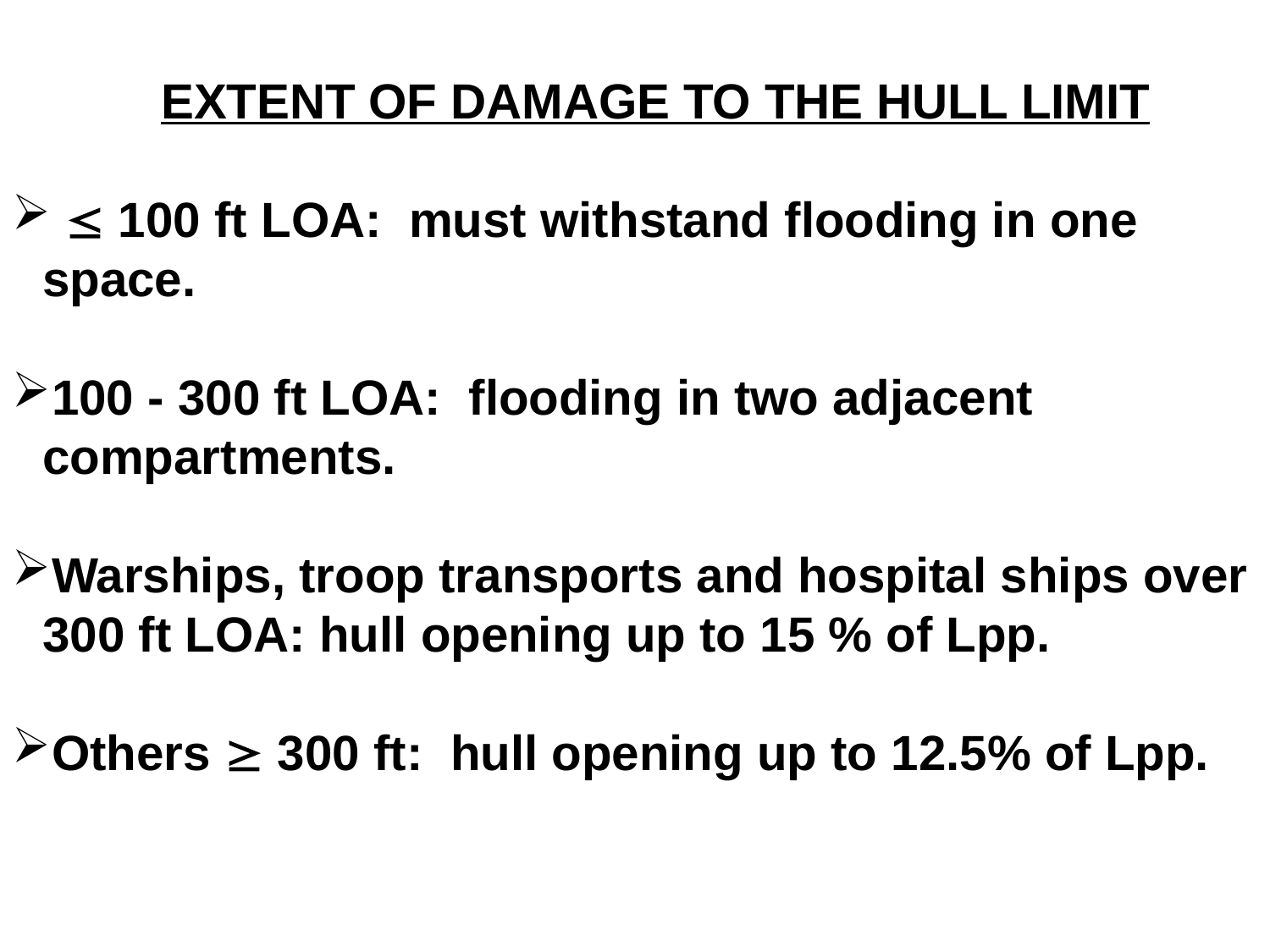

EXTENT OF DAMAGE TO THE HULL LIMIT

 ≤ 100 ft LOA:  must withstand flooding in one space.

100 - 300 ft LOA:  flooding in two adjacent compartments.

Warships, troop transports and hospital ships over 300 ft LOA: hull opening up to 15 % of Lpp.

Others ≥ 300 ft:  hull opening up to 12.5% of Lpp.